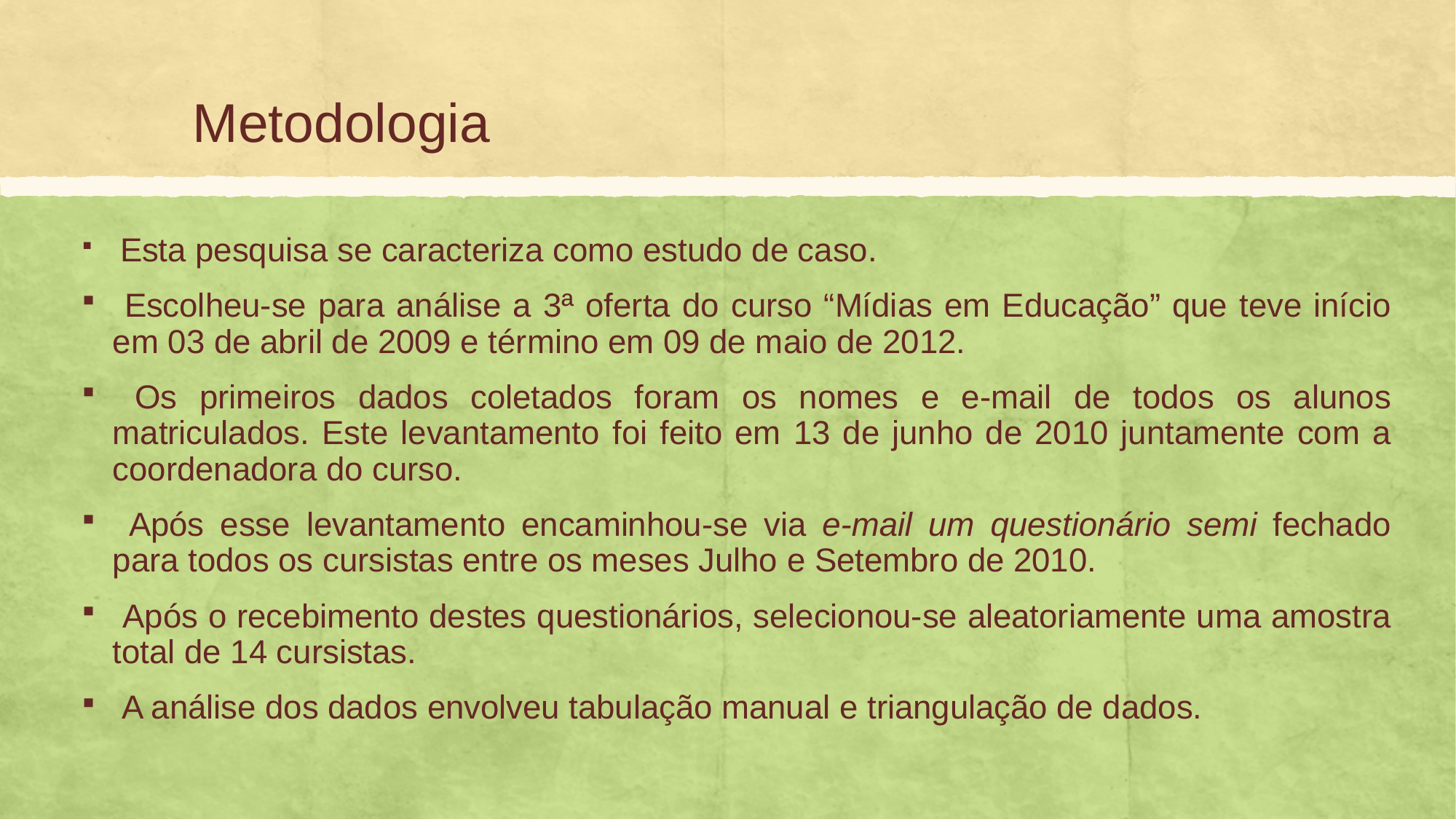

# Metodologia
 Esta pesquisa se caracteriza como estudo de caso.
 Escolheu-se para análise a 3ª oferta do curso “Mídias em Educação” que teve início em 03 de abril de 2009 e término em 09 de maio de 2012.
 Os primeiros dados coletados foram os nomes e e-mail de todos os alunos matriculados. Este levantamento foi feito em 13 de junho de 2010 juntamente com a coordenadora do curso.
 Após esse levantamento encaminhou-se via e-mail um questionário semi fechado para todos os cursistas entre os meses Julho e Setembro de 2010.
 Após o recebimento destes questionários, selecionou-se aleatoriamente uma amostra total de 14 cursistas.
 A análise dos dados envolveu tabulação manual e triangulação de dados.